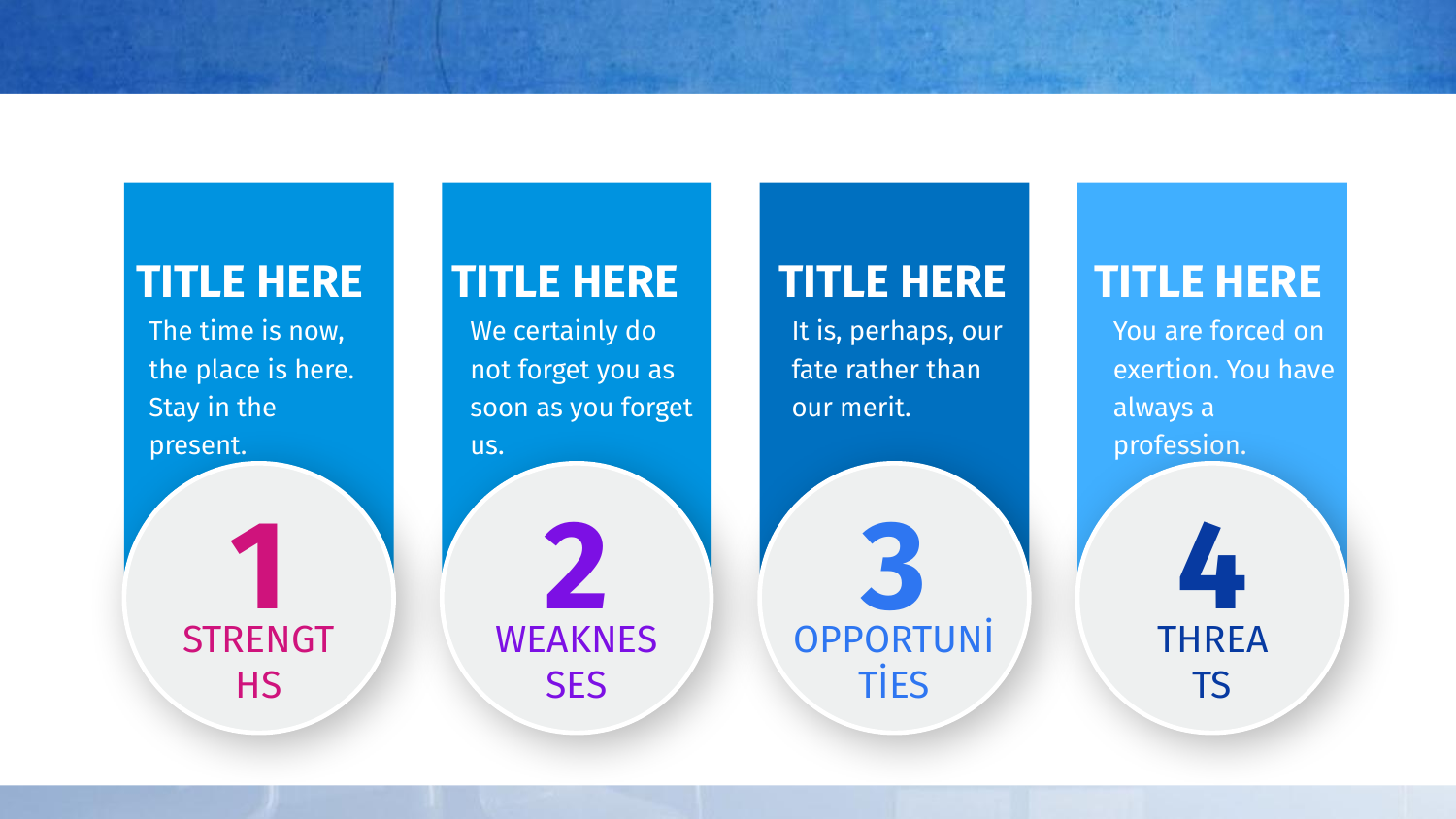

#
TITLE HERE
The time is now, the place is here. Stay in the present.

TITLE HERE
We certainly do not forget you as soon as you forget us.

TITLE HERE
It is, perhaps, our fate rather than our merit.

TITLE HERE
You are forced on exertion. You have always a profession.

1
strengths

2
weaknesses

3
opportunities

4
threats